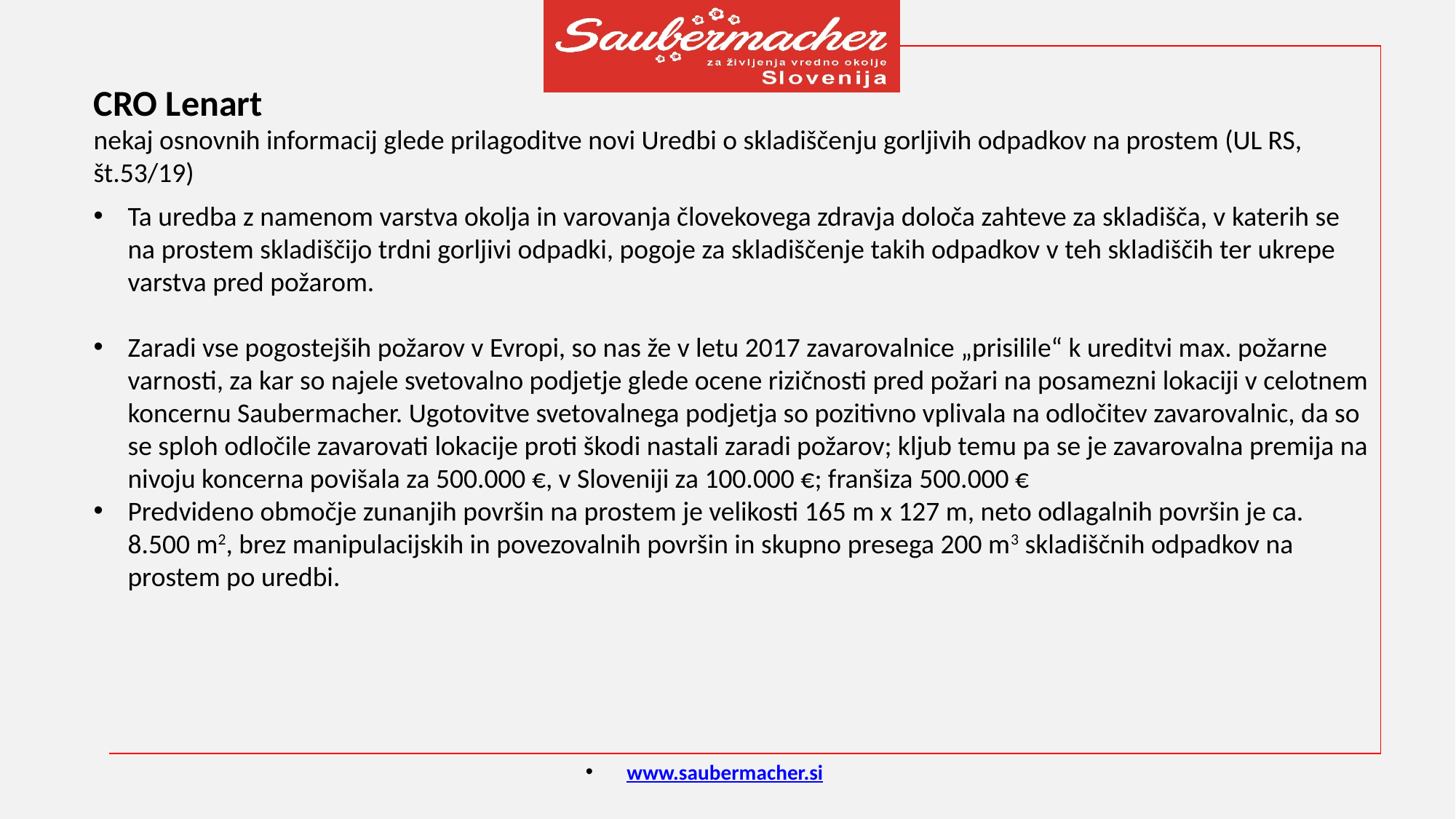

CRO Lenart
nekaj osnovnih informacij glede prilagoditve novi Uredbi o skladiščenju gorljivih odpadkov na prostem (UL RS, št.53/19)

Ta uredba z namenom varstva okolja in varovanja človekovega zdravja določa zahteve za skladišča, v katerih se na prostem skladiščijo trdni gorljivi odpadki, pogoje za skladiščenje takih odpadkov v teh skladiščih ter ukrepe varstva pred požarom.

Zaradi vse pogostejših požarov v Evropi, so nas že v letu 2017 zavarovalnice „prisilile“ k ureditvi max. požarne varnosti, za kar so najele svetovalno podjetje glede ocene rizičnosti pred požari na posamezni lokaciji v celotnem koncernu Saubermacher. Ugotovitve svetovalnega podjetja so pozitivno vplivala na odločitev zavarovalnic, da so se sploh odločile zavarovati lokacije proti škodi nastali zaradi požarov; kljub temu pa se je zavarovalna premija na nivoju koncerna povišala za 500.000 €, v Sloveniji za 100.000 €; franšiza 500.000 €
Predvideno območje zunanjih površin na prostem je velikosti 165 m x 127 m, neto odlagalnih površin je ca. 8.500 m2, brez manipulacijskih in povezovalnih površin in skupno presega 200 m3 skladiščnih odpadkov na prostem po uredbi.